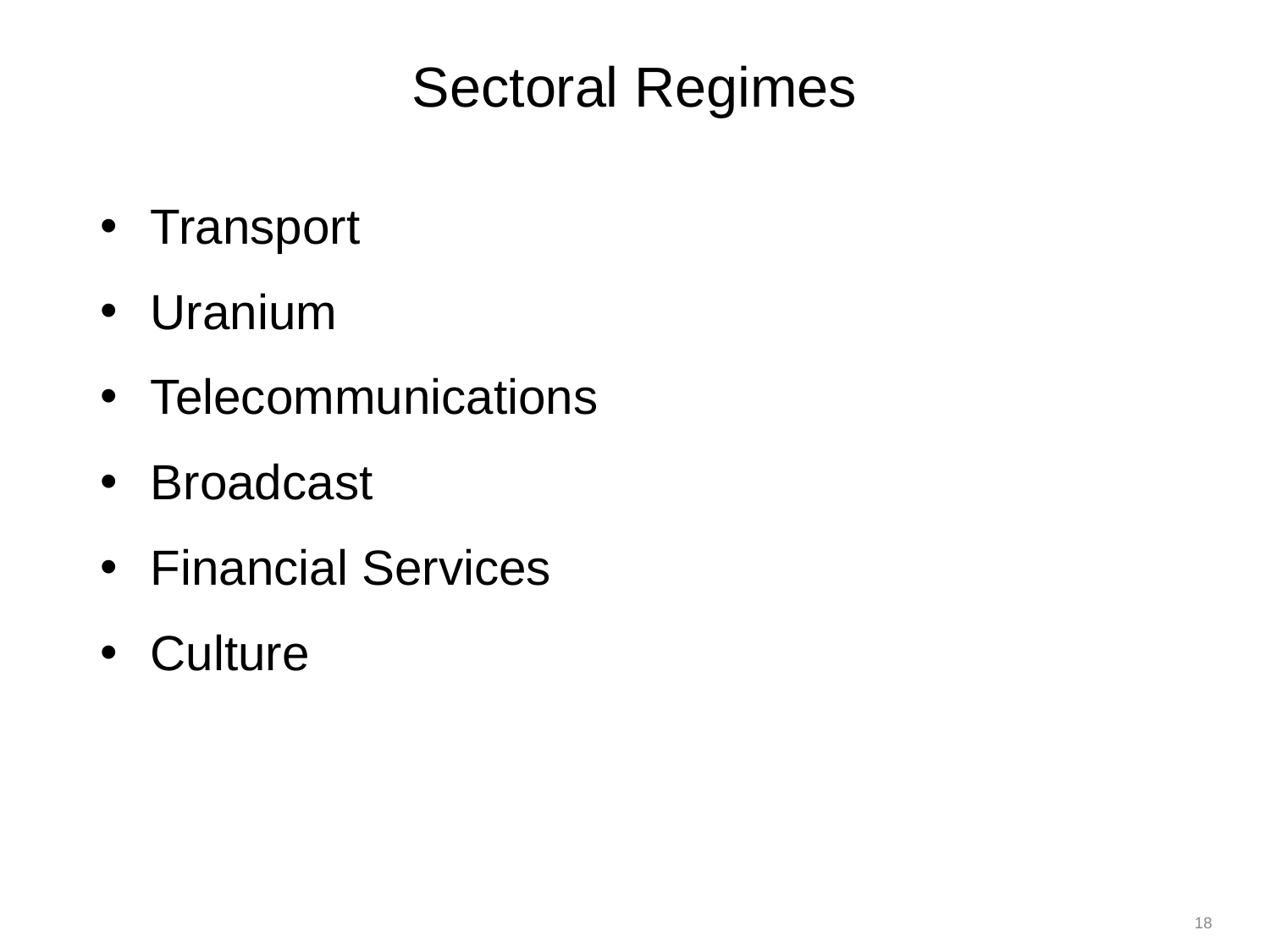

# Sectoral Regimes
Transport
Uranium
Telecommunications
Broadcast
Financial Services
Culture

18